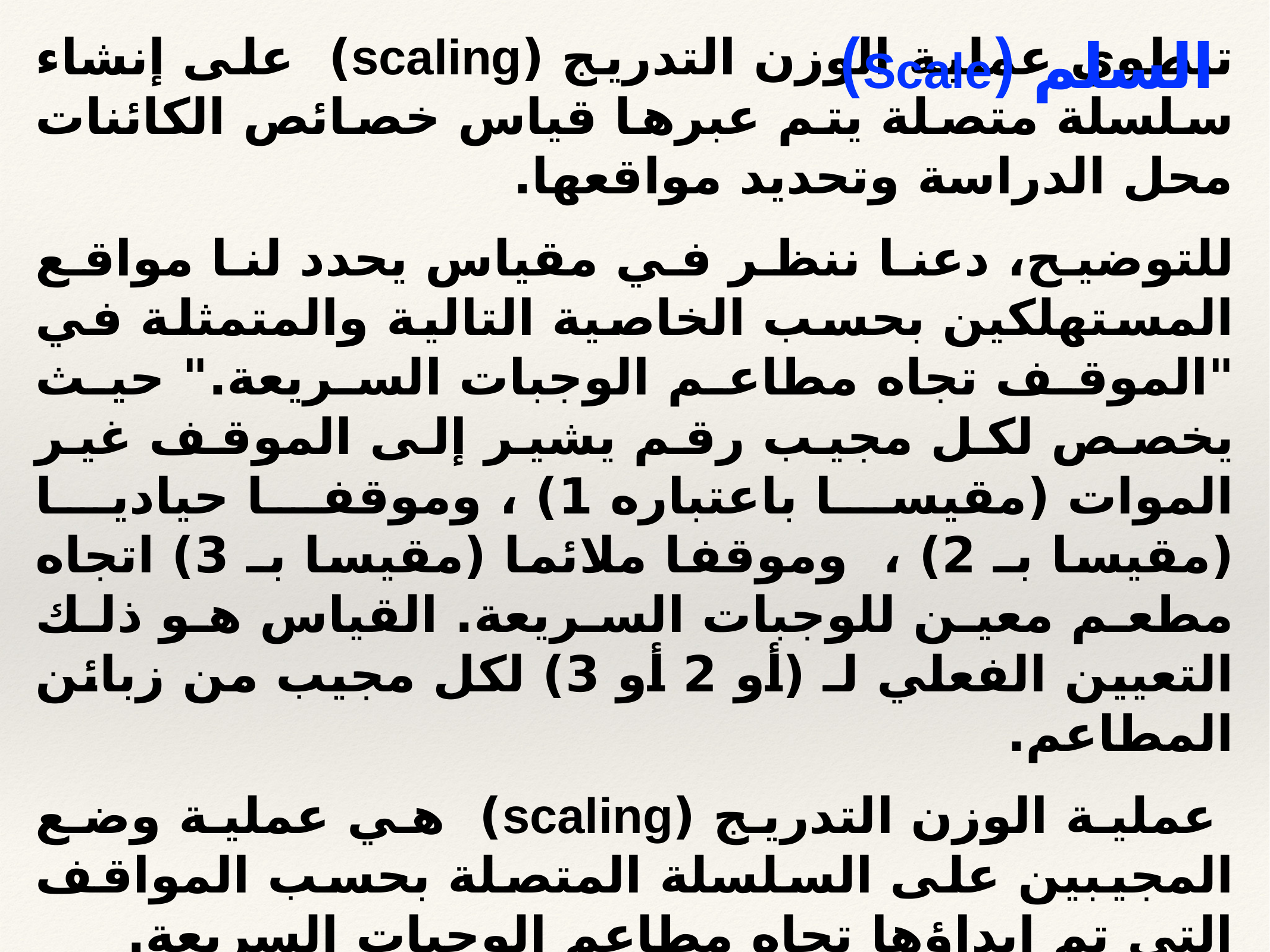

السلم (Scale)
تنطوي عملية الوزن التدريج (scaling)  على إنشاء سلسلة متصلة يتم عبرها قياس خصائص الكائنات محل الدراسة وتحديد مواقعها.
للتوضيح، دعنا ننظر في مقياس يحدد لنا مواقع المستهلكين بحسب الخاصية التالية والمتمثلة في "الموقف تجاه مطاعم الوجبات السريعة." حيث يخصص لكل مجيب رقم يشير إلى الموقف غير الموات (مقيسا باعتباره 1) ، وموقفا حياديا (مقيسا بـ 2) ،  وموقفا ملائما (مقيسا بـ 3) اتجاه مطعم معين للوجبات السريعة. القياس هو ذلك التعيين الفعلي لـ (أو 2 أو 3) لكل مجيب من زبائن المطاعم.
 عملية الوزن التدريج (scaling)  هي عملية وضع المجيبين على السلسلة المتصلة بحسب المواقف التي تم إبداؤها تجاه مطاعم الوجبات السريعة.